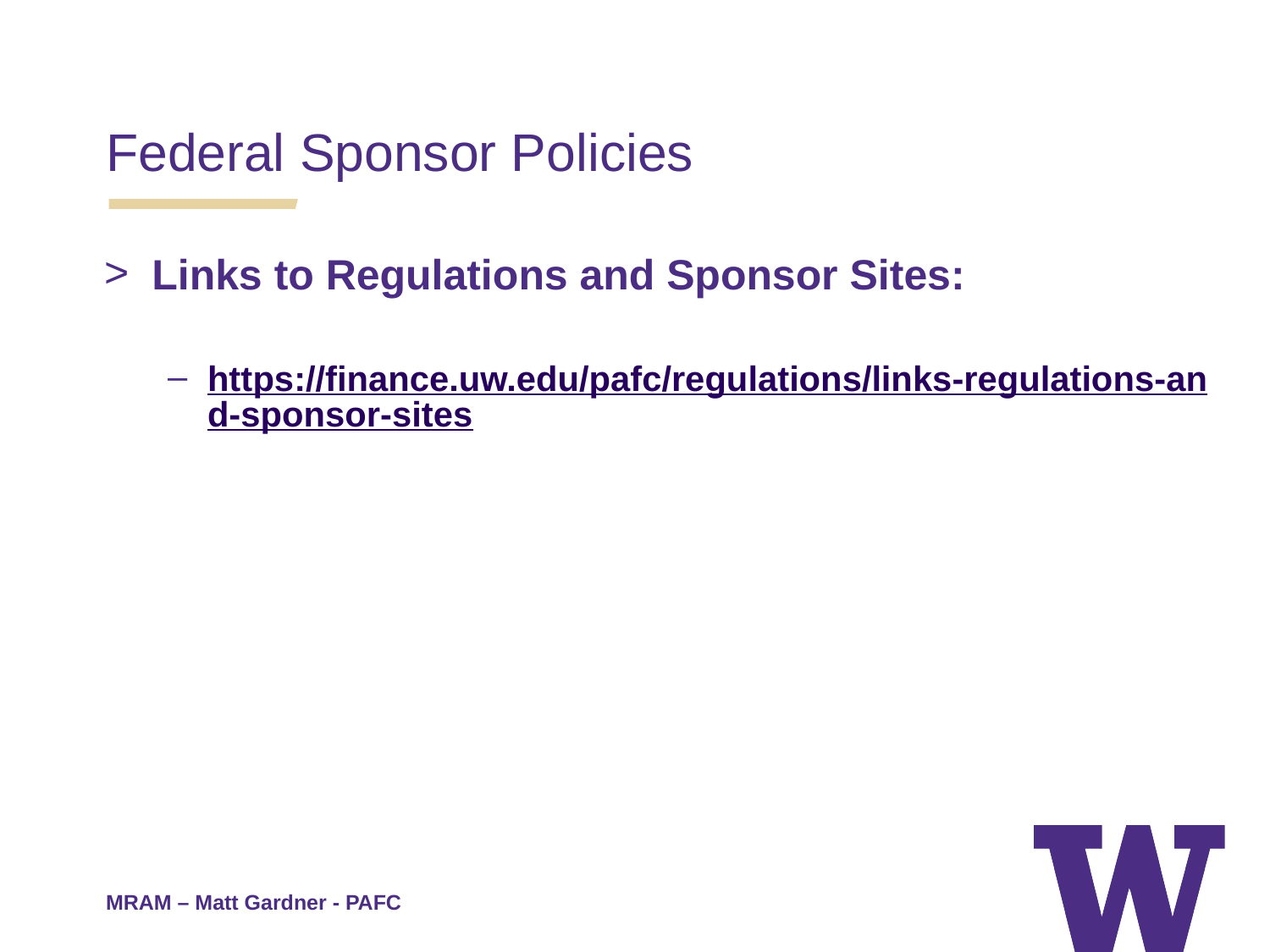

Federal Sponsor Policies
Links to Regulations and Sponsor Sites:
https://finance.uw.edu/pafc/regulations/links-regulations-and-sponsor-sites

MRAM – Matt Gardner - PAFC